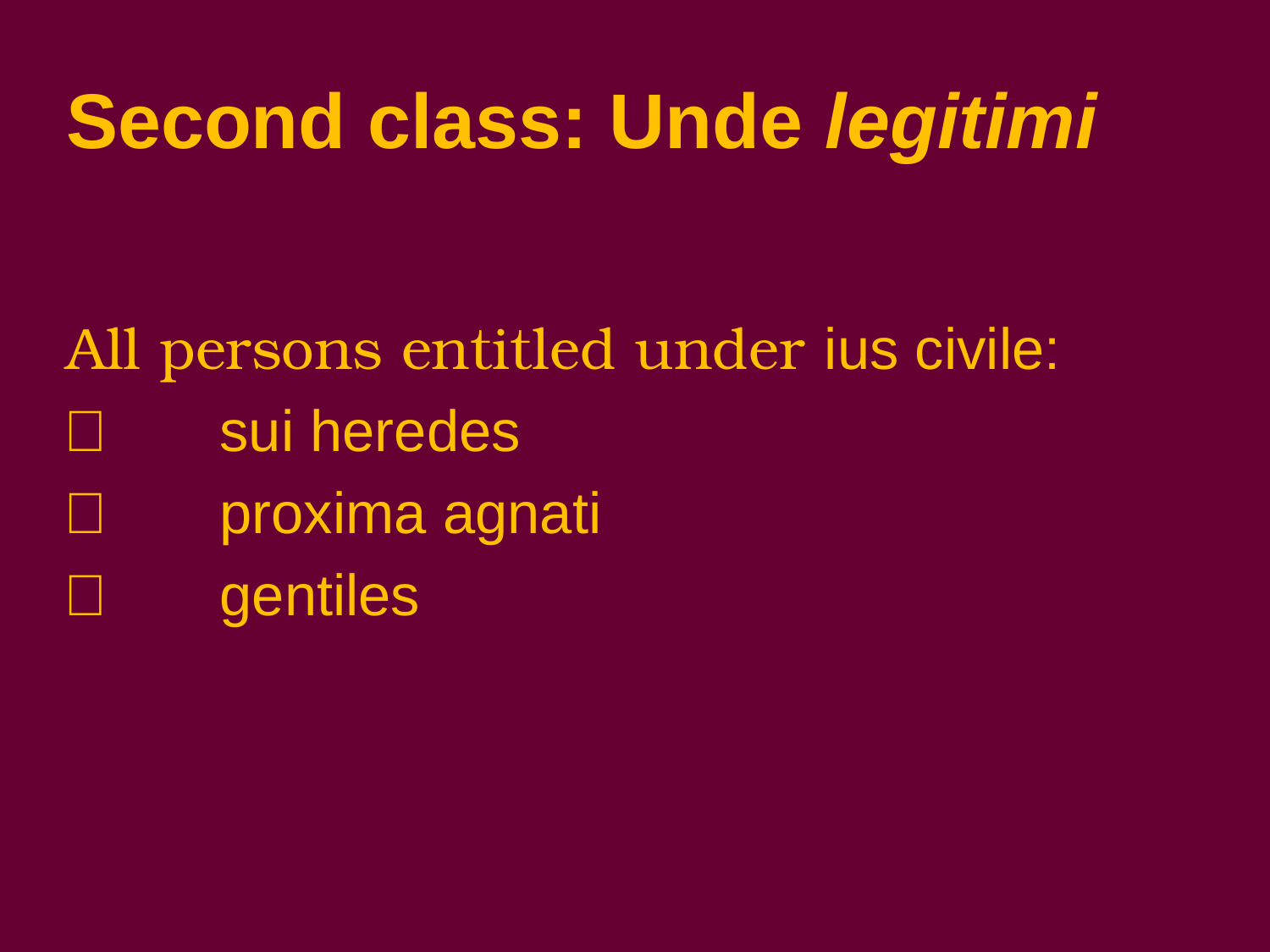

Second class: Unde legitimi

  All persons entitled under ius civile:
•	sui heredes
•	proxima agnati
•	gentiles